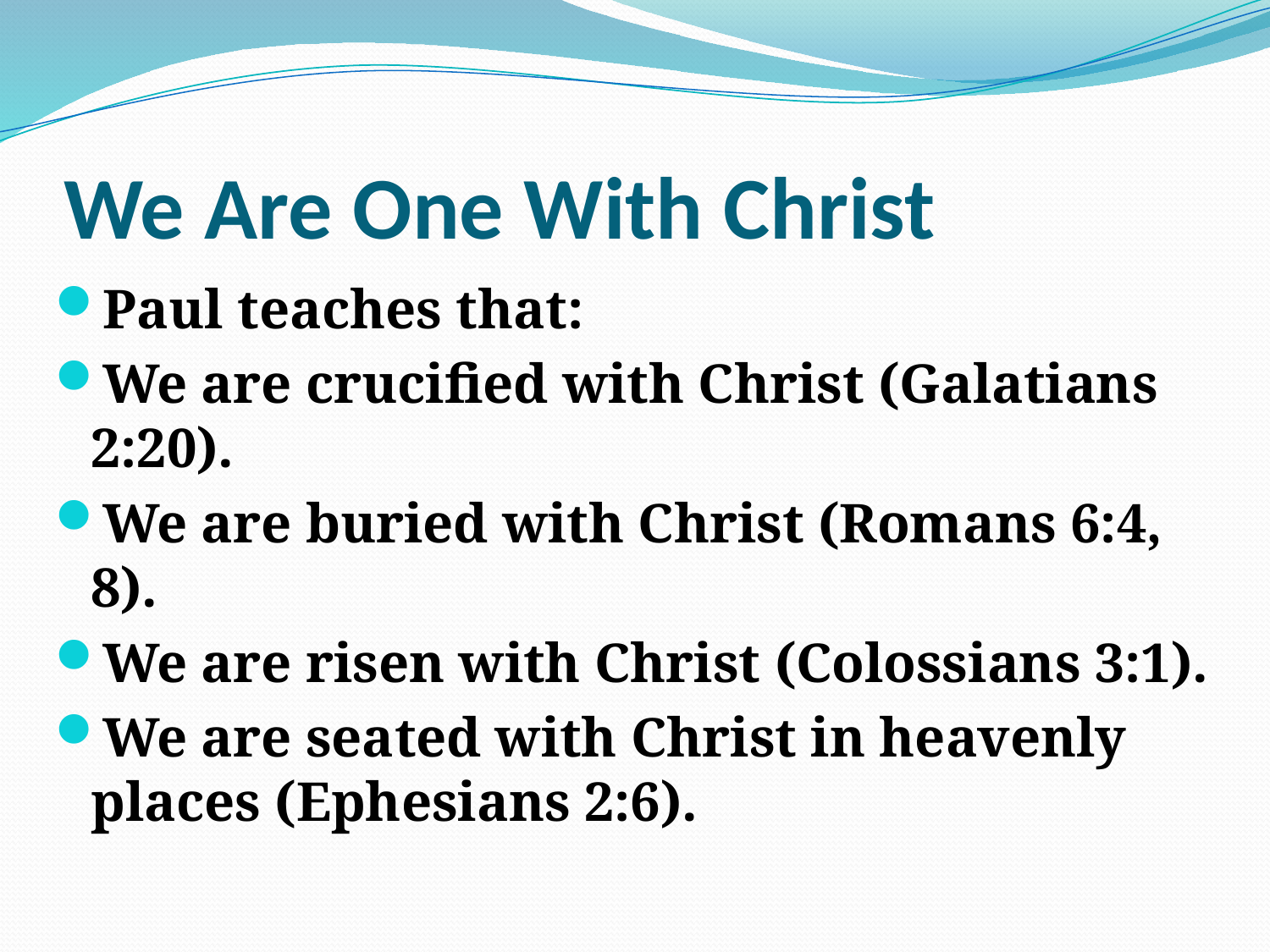

# We Are One With Christ
Paul teaches that:
We are crucified with Christ (Galatians 2:20).
We are buried with Christ (Romans 6:4, 8).
We are risen with Christ (Colossians 3:1).
We are seated with Christ in heavenly places (Ephesians 2:6).